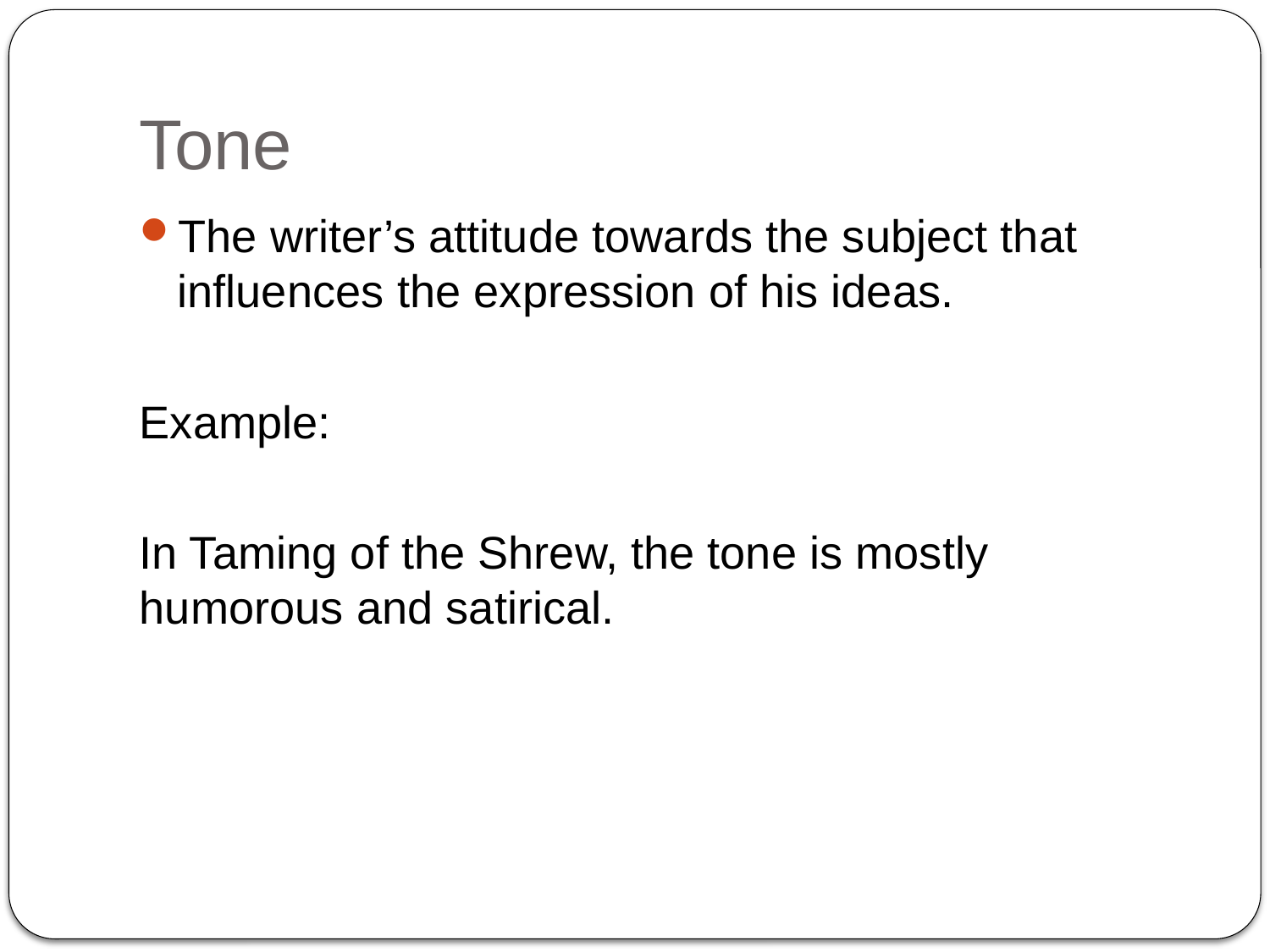

# Tone
The writer’s attitude towards the subject that influences the expression of his ideas.

Example:

In Taming of the Shrew, the tone is mostly humorous and satirical.